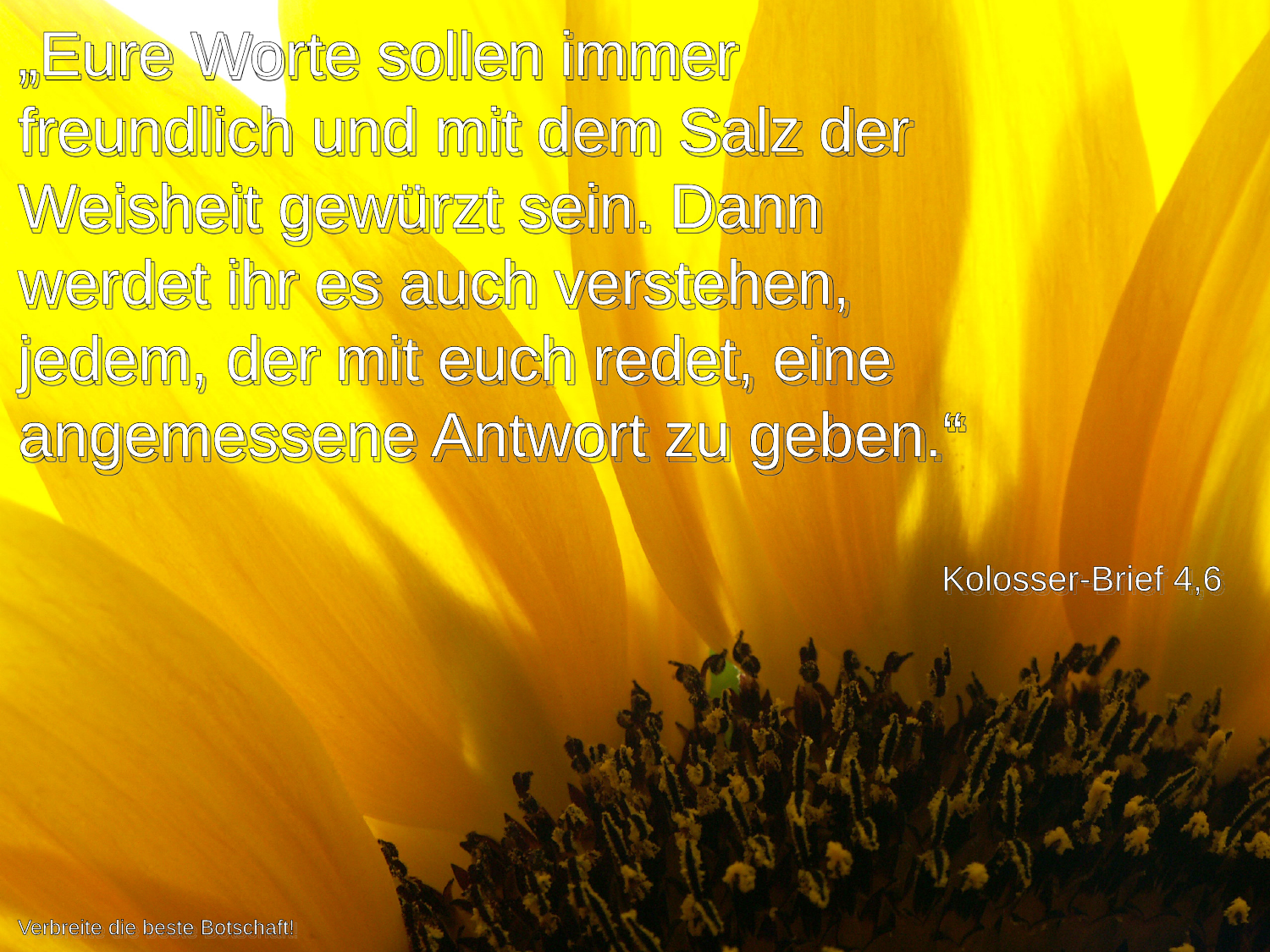

„Eure Worte sollen immer freundlich und mit dem Salz der Weisheit gewürzt sein. Dann werdet ihr es auch verstehen, jedem, der mit euch redet, eine angemessene Antwort zu geben.“
Kolosser-Brief 4,6
Verbreite die beste Botschaft!